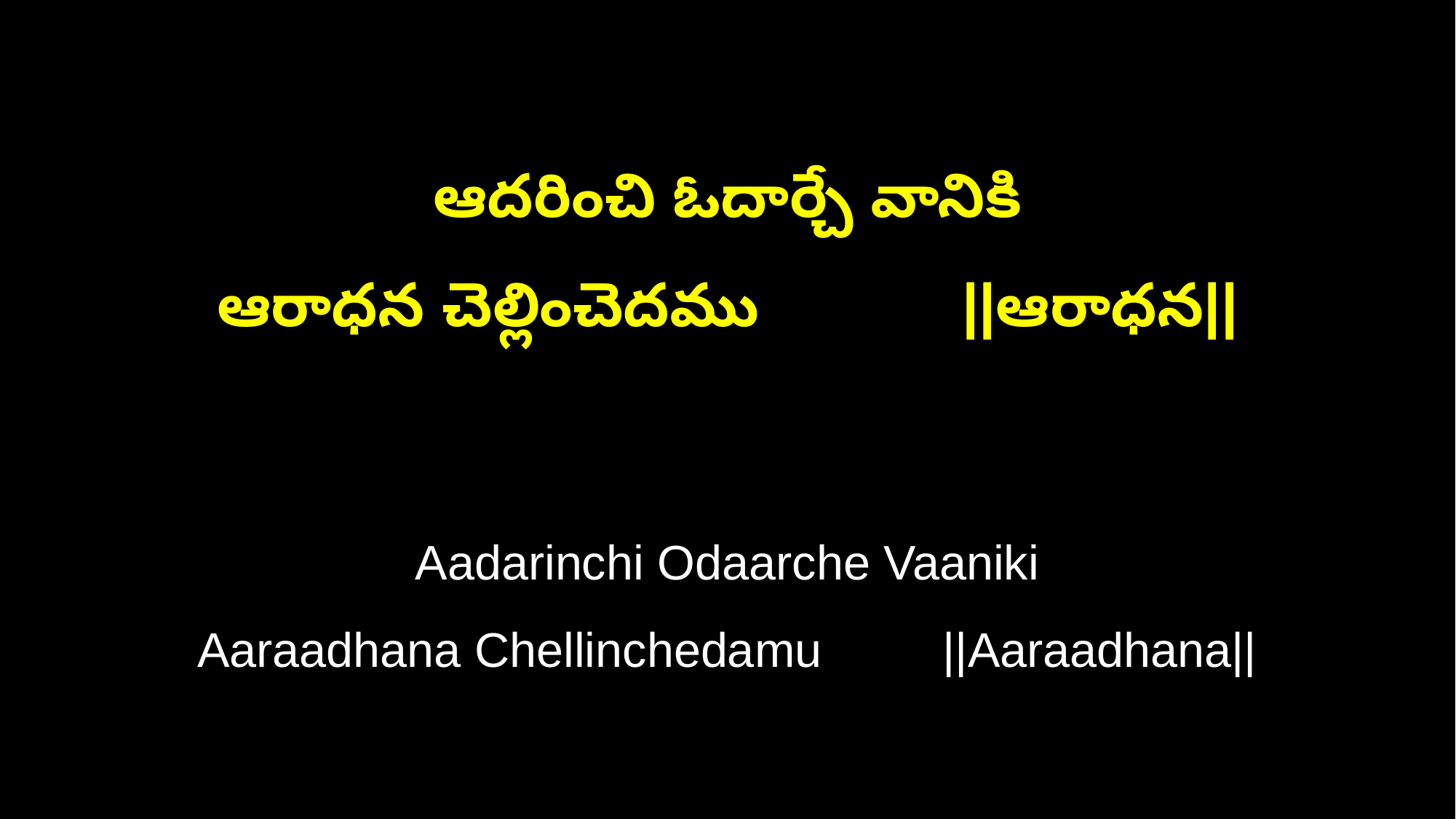

ఆదరించి ఓదార్చే వానికి
ఆరాధన చెల్లించెదము            ||ఆరాధన||
Aadarinchi Odaarche Vaaniki
Aaraadhana Chellinchedamu         ||Aaraadhana||